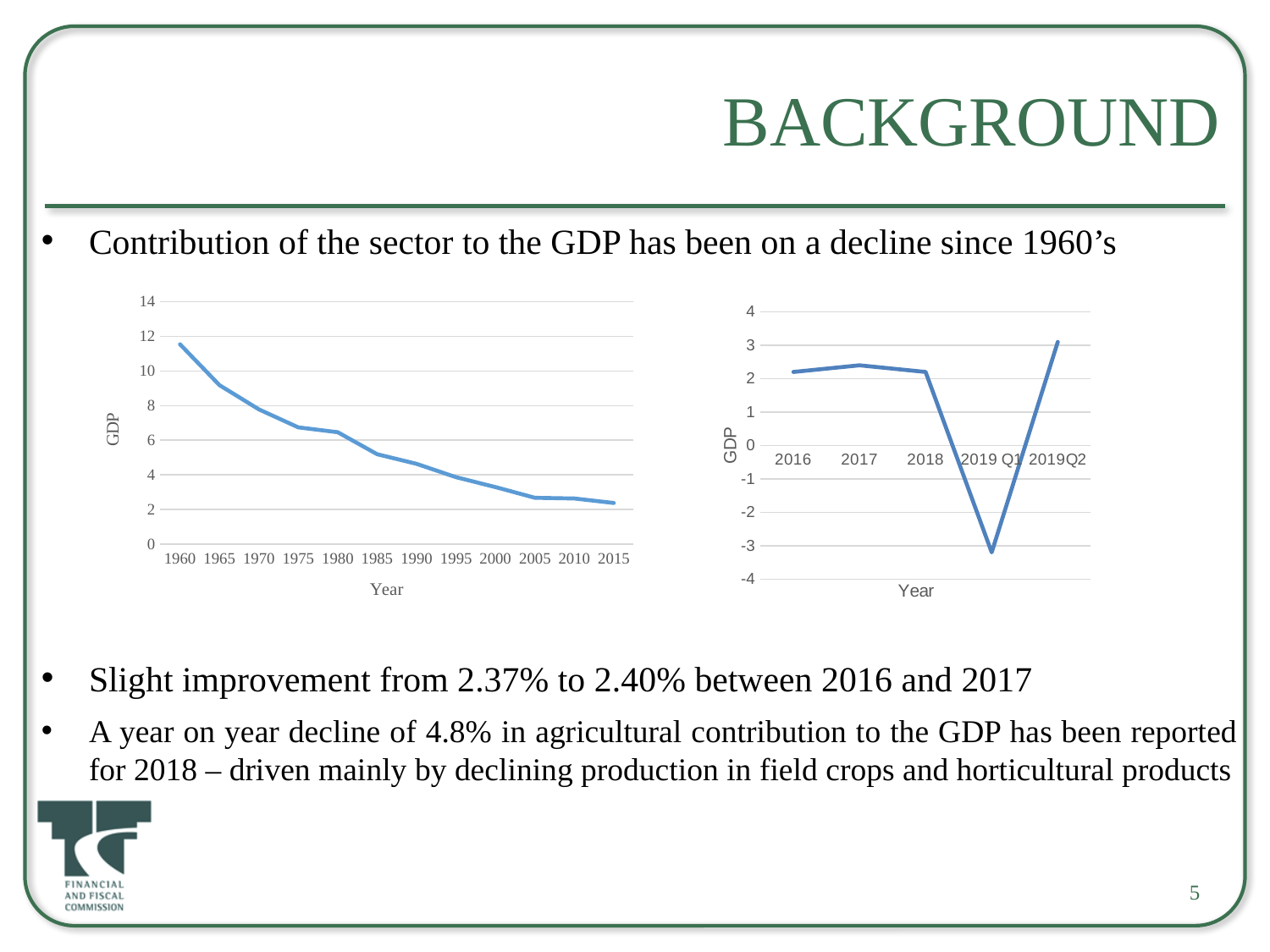

# Background
Contribution of the sector to the GDP has been on a decline since 1960’s

Slight improvement from 2.37% to 2.40% between 2016 and 2017
A year on year decline of 4.8% in agricultural contribution to the GDP has been reported for 2018 – driven mainly by declining production in field crops and horticultural products

### Chart

| Category |  |
|---|---|
| 1960 | 11.54 |
| 1965 | 9.18 |
| 1970 | 7.78 |
| 1975 | 6.74 |
| 1980 | 6.46 |
| 1985 | 5.1899999999999995 |
| 1990 | 4.63 |
| 1995 | 3.86 |
| 2000 | 3.29 |
| 2005 | 2.67 |
| 2010 | 2.63 |
| 2015 | 2.3699999999999997 |

### Chart

| Category |  |
|---|---|
| 2016 | 2.2 |
| 2017 | 2.4 |
| 2018 | 2.2 |
| 2019 Q1 | -3.2 |
| 2019Q2 | 3.1 |
5